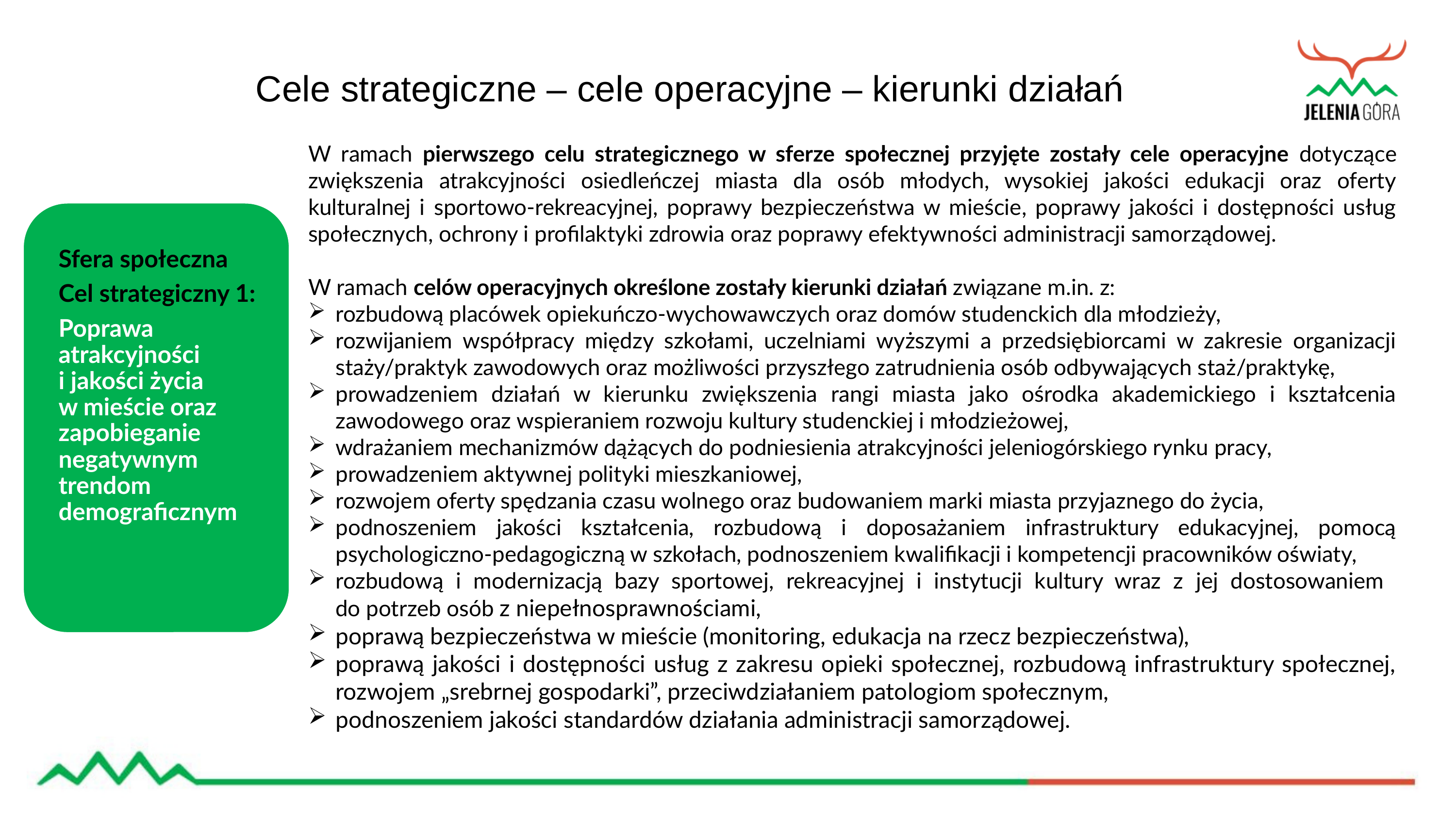

Cele strategiczne – cele operacyjne – kierunki działań
W ramach pierwszego celu strategicznego w sferze społecznej przyjęte zostały cele operacyjne dotyczące zwiększenia atrakcyjności osiedleńczej miasta dla osób młodych, wysokiej jakości edukacji oraz oferty kulturalnej i sportowo-rekreacyjnej, poprawy bezpieczeństwa w mieście, poprawy jakości i dostępności usług społecznych, ochrony i profilaktyki zdrowia oraz poprawy efektywności administracji samorządowej.

W ramach celów operacyjnych określone zostały kierunki działań związane m.in. z:
rozbudową placówek opiekuńczo-wychowawczych oraz domów studenckich dla młodzieży,
rozwijaniem współpracy między szkołami, uczelniami wyższymi a przedsiębiorcami w zakresie organizacji staży/praktyk zawodowych oraz możliwości przyszłego zatrudnienia osób odbywających staż/praktykę,
prowadzeniem działań w kierunku zwiększenia rangi miasta jako ośrodka akademickiego i kształcenia zawodowego oraz wspieraniem rozwoju kultury studenckiej i młodzieżowej,
wdrażaniem mechanizmów dążących do podniesienia atrakcyjności jeleniogórskiego rynku pracy,
prowadzeniem aktywnej polityki mieszkaniowej,
rozwojem oferty spędzania czasu wolnego oraz budowaniem marki miasta przyjaznego do życia,
podnoszeniem jakości kształcenia, rozbudową i doposażaniem infrastruktury edukacyjnej, pomocą psychologiczno-pedagogiczną w szkołach, podnoszeniem kwalifikacji i kompetencji pracowników oświaty,
rozbudową i modernizacją bazy sportowej, rekreacyjnej i instytucji kultury wraz z jej dostosowaniem
do potrzeb osób z niepełnosprawnościami,
poprawą bezpieczeństwa w mieście (monitoring, edukacja na rzecz bezpieczeństwa),
poprawą jakości i dostępności usług z zakresu opieki społecznej, rozbudową infrastruktury społecznej, rozwojem „srebrnej gospodarki”, przeciwdziałaniem patologiom społecznym,
podnoszeniem jakości standardów działania administracji samorządowej.

Sfera społeczna
Cel strategiczny 1:
Poprawa atrakcyjności
i jakości życia
w mieście oraz zapobieganie negatywnym trendom demograficznym